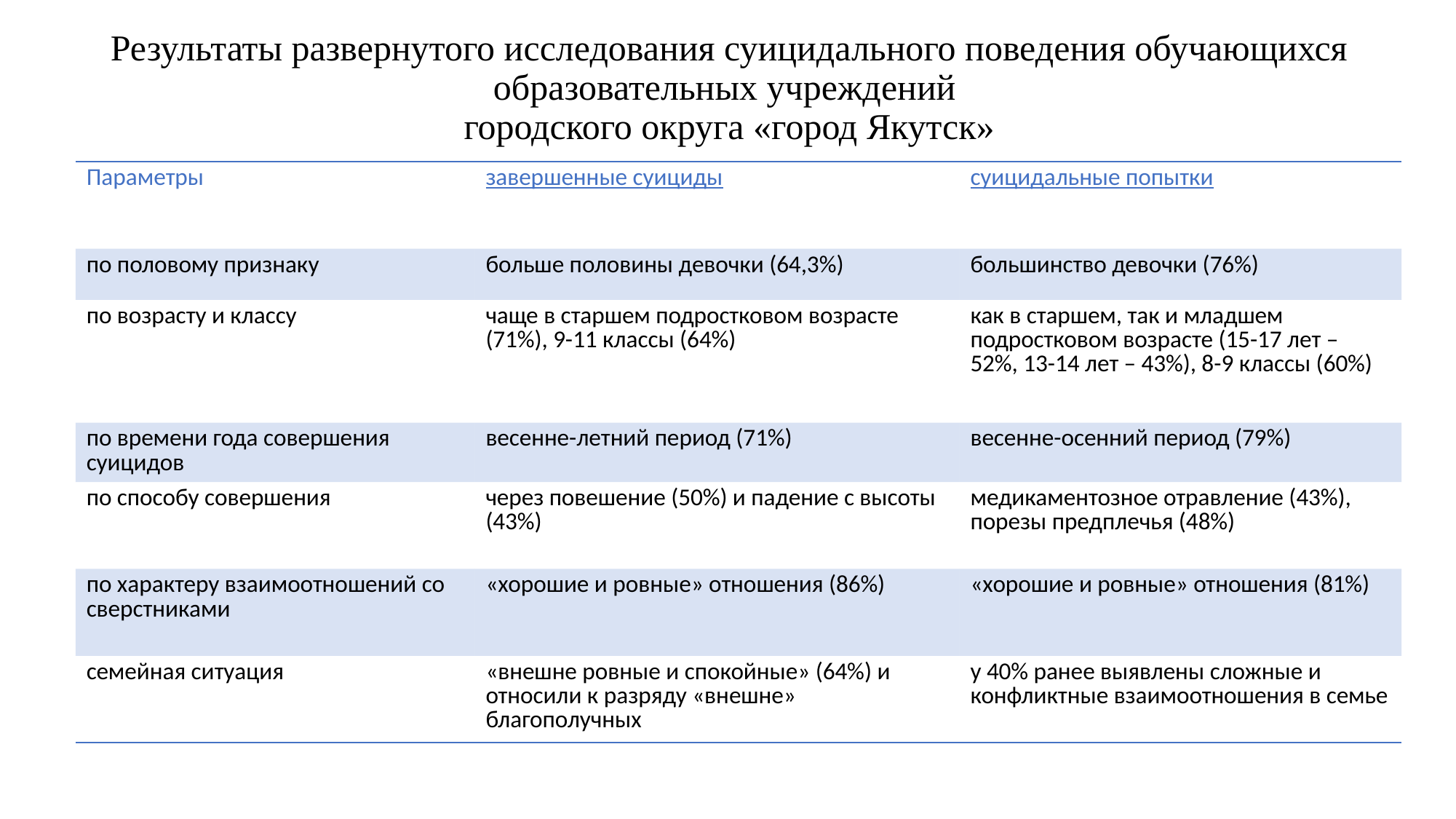

# Результаты развернутого исследования суицидального поведения обучающихся образовательных учреждений городского округа «город Якутск»
| Параметры | завершенные суициды | суицидальные попытки |
| --- | --- | --- |
| по половому признаку | больше половины девочки (64,3%) | большинство девочки (76%) |
| по возрасту и классу | чаще в старшем подростковом возрасте (71%), 9-11 классы (64%) | как в старшем, так и младшем подростковом возрасте (15-17 лет – 52%, 13-14 лет – 43%), 8-9 классы (60%) |
| по времени года совершения суицидов | весенне-летний период (71%) | весенне-осенний период (79%) |
| по способу совершения | через повешение (50%) и падение с высоты (43%) | медикаментозное отравление (43%), порезы предплечья (48%) |
| по характеру взаимоотношений со сверстниками | «хорошие и ровные» отношения (86%) | «хорошие и ровные» отношения (81%) |
| семейная ситуация | «внешне ровные и спокойные» (64%) и относили к разряду «внешне» благополучных | у 40% ранее выявлены сложные и конфликтные взаимоотношения в семье |